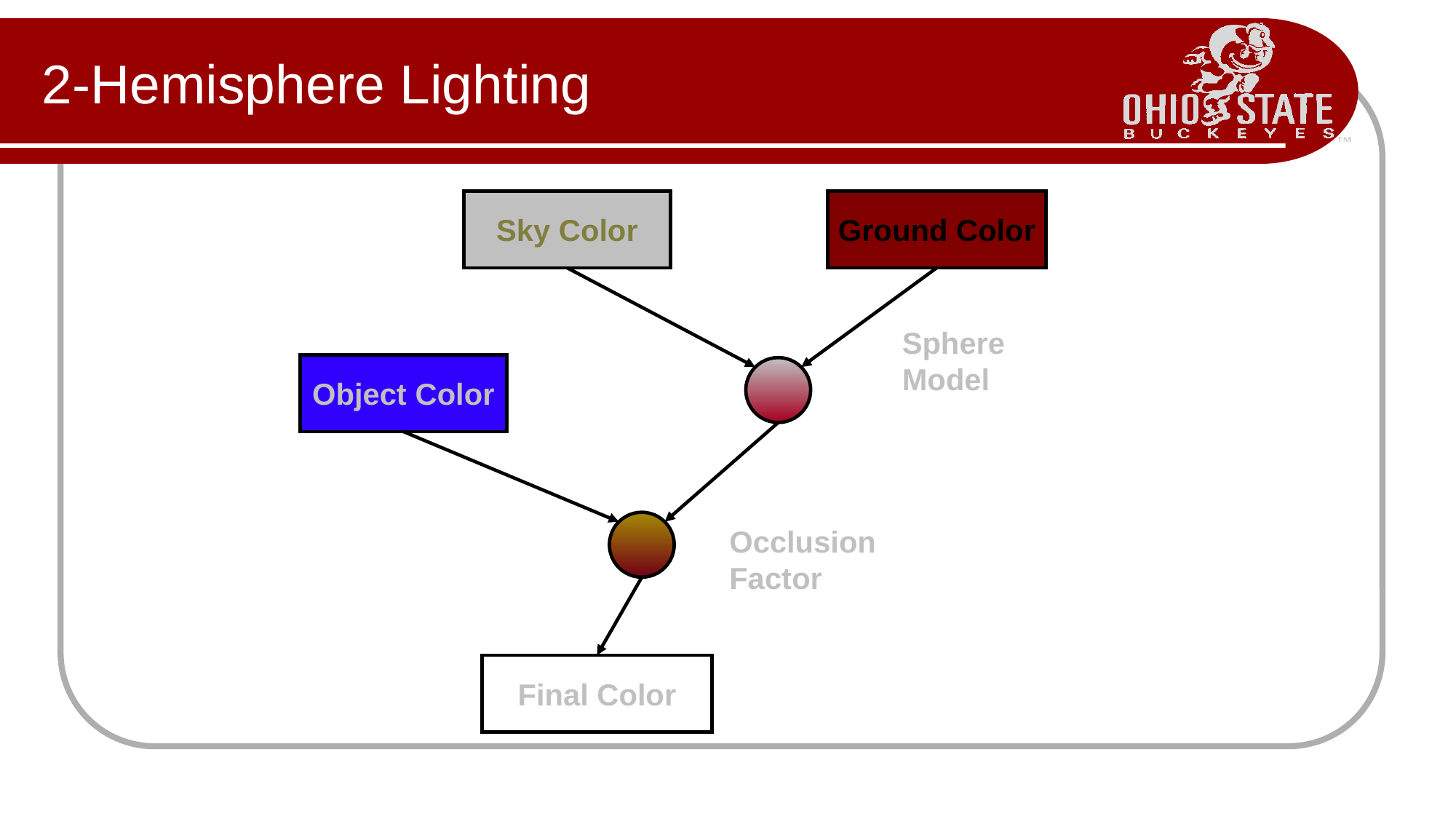

# 2-Hemisphere Lighting
Sky Color
Ground Color
Sphere Model
Object Color

Occlusion Factor
Final Color